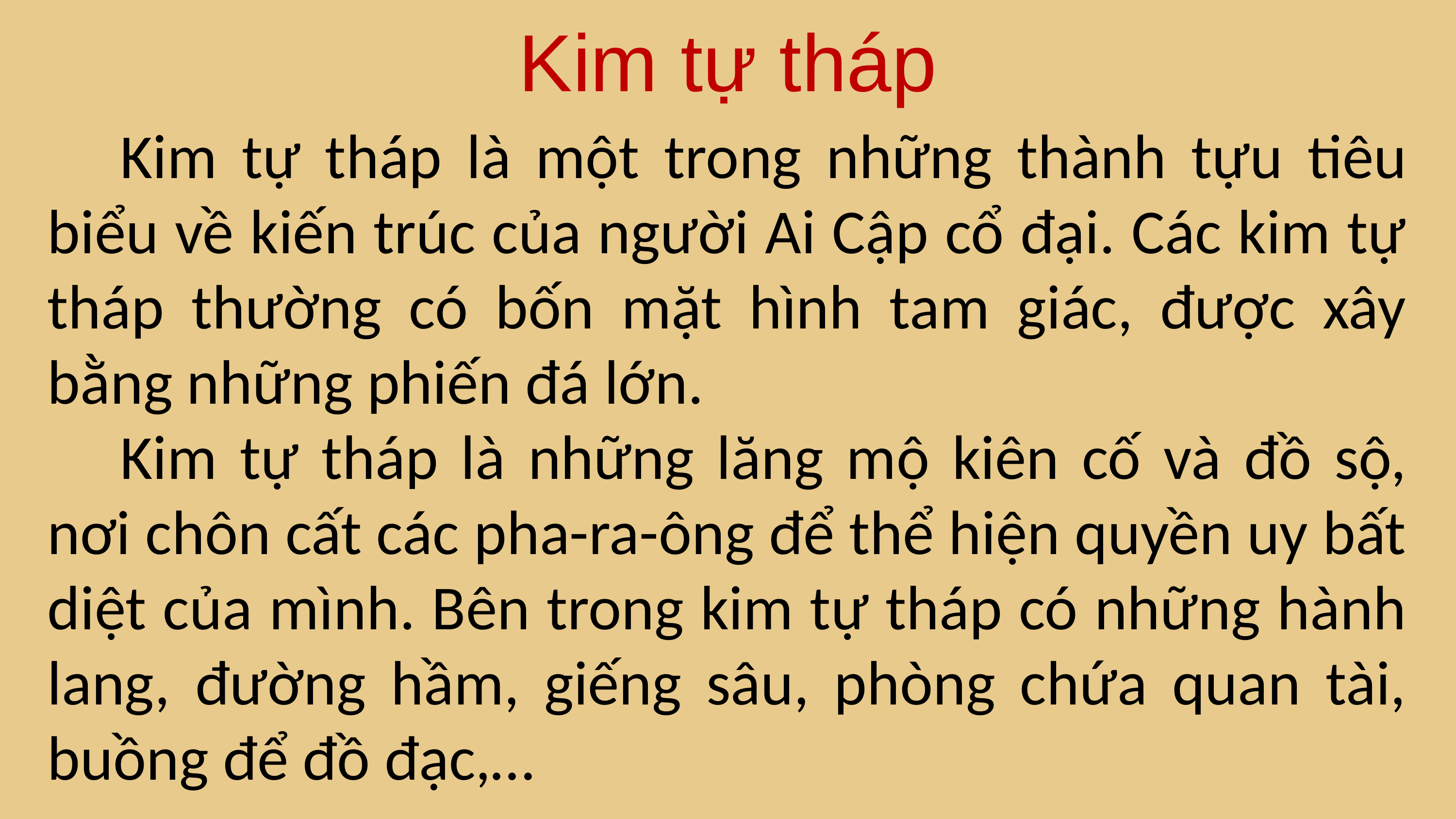

Kim tự tháp
	Kim tự tháp là một trong những thành tựu tiêu biểu về kiến trúc của người Ai Cập cổ đại. Các kim tự tháp thường có bốn mặt hình tam giác, được xây bằng những phiến đá lớn.
	Kim tự tháp là những lăng mộ kiên cố và đồ sộ, nơi chôn cất các pha-ra-ông để thể hiện quyền uy bất diệt của mình. Bên trong kim tự tháp có những hành lang, đường hầm, giếng sâu, phòng chứa quan tài, buồng để đồ đạc,…